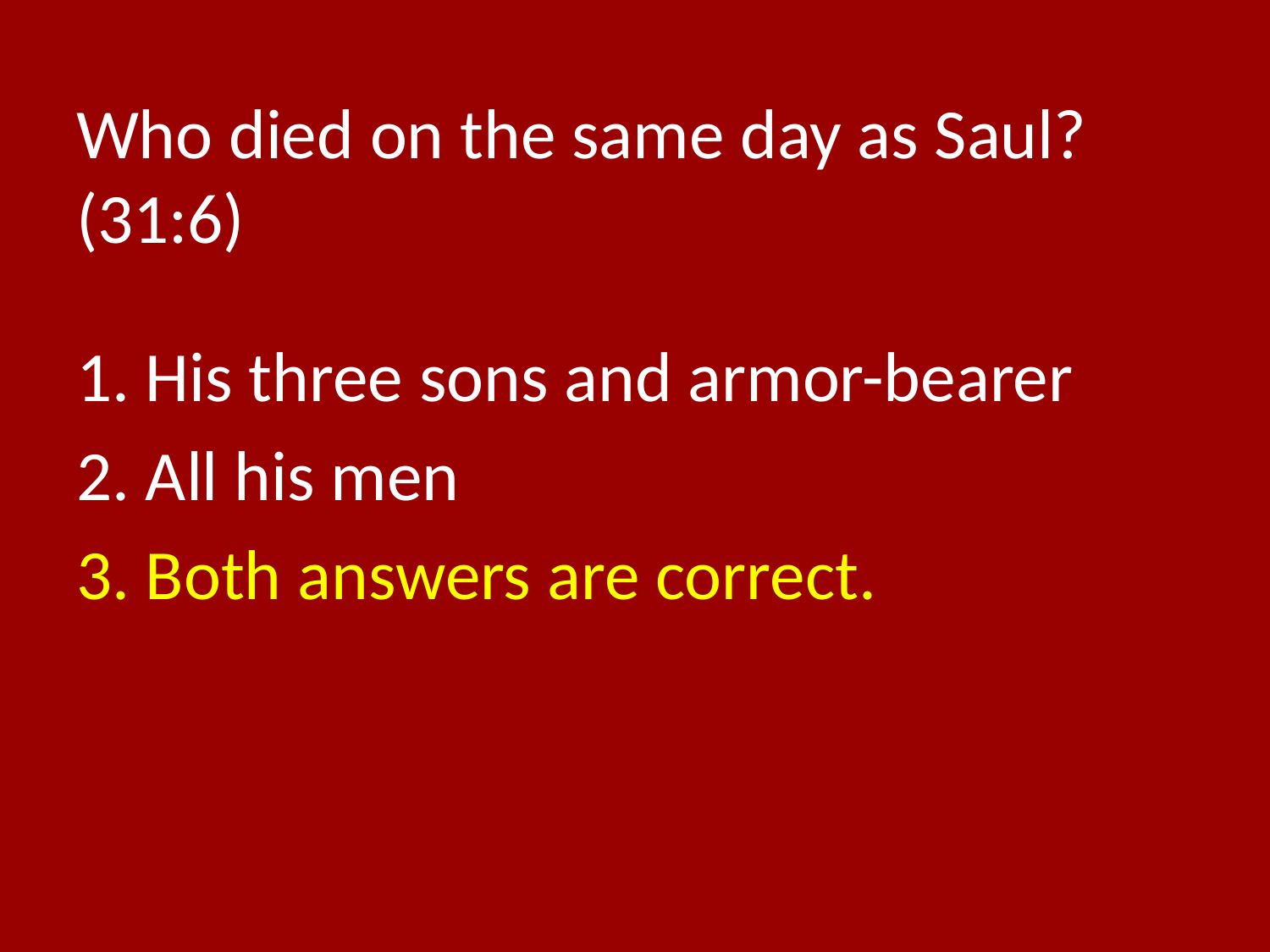

# Who died on the same day as Saul? (31:6)
1. His three sons and armor-bearer
2. All his men
3. Both answers are correct.